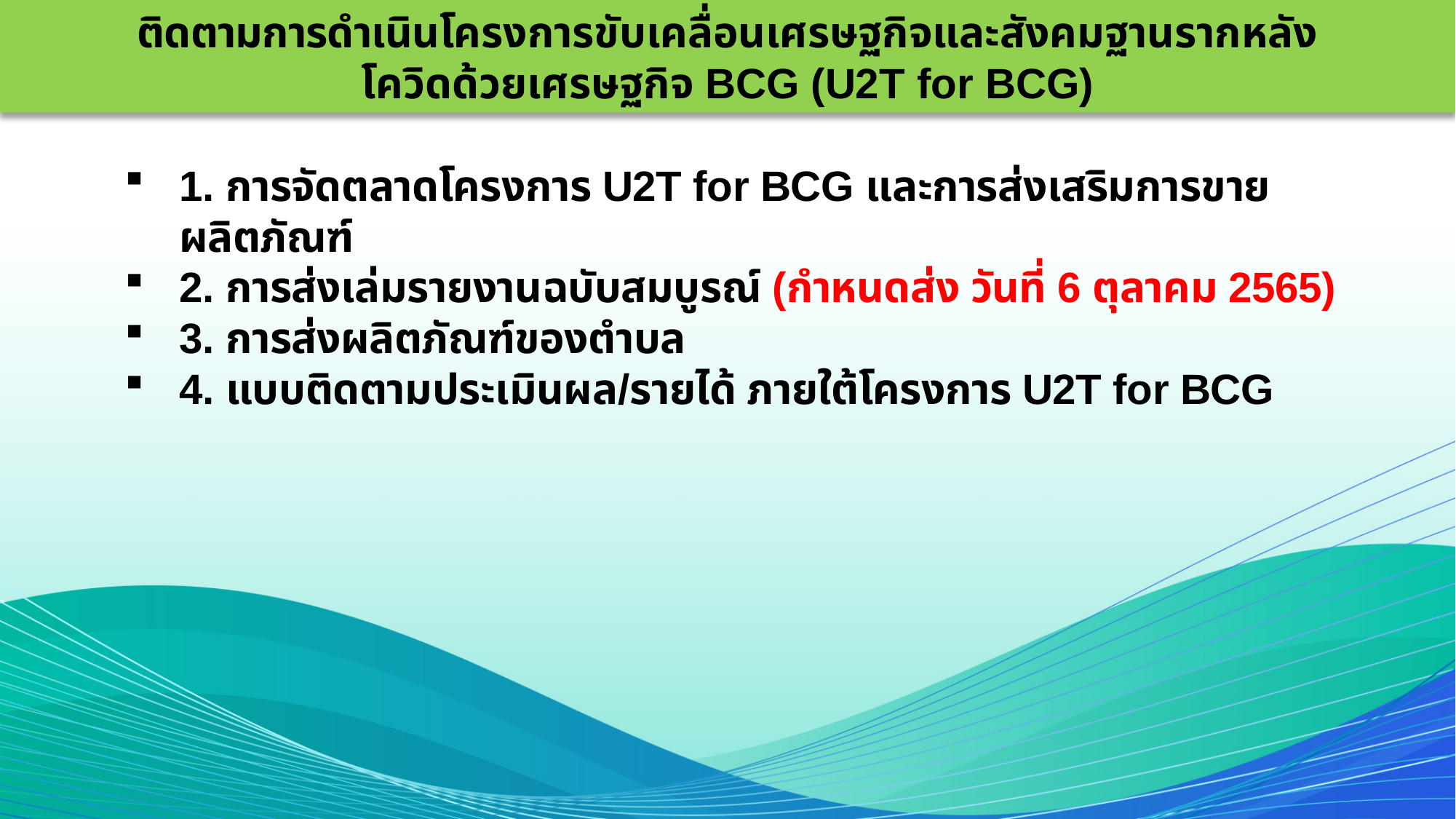

ติดตามการดำเนินโครงการขับเคลื่อนเศรษฐกิจและสังคมฐานรากหลัง
โควิดด้วยเศรษฐกิจ BCG (U2T for BCG)

1. การจัดตลาดโครงการ U2T for BCG และการส่งเสริมการขายผลิตภัณฑ์
2. การส่งเล่มรายงานฉบับสมบูรณ์ (กำหนดส่ง วันที่ 6 ตุลาคม 2565)
3. การส่งผลิตภัณฑ์ของตำบล
4. แบบติดตามประเมินผล/รายได้ ภายใต้โครงการ U2T for BCG